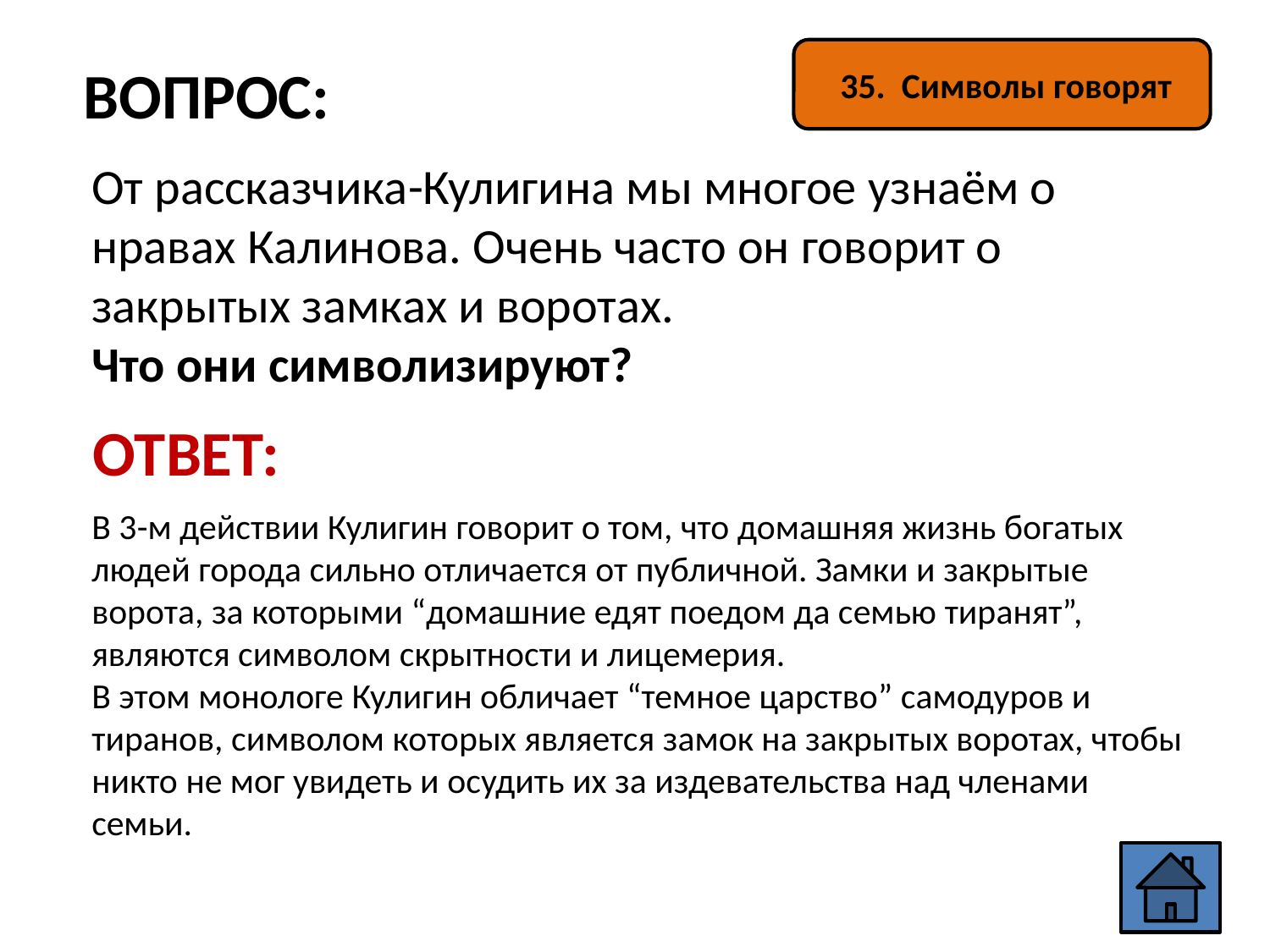

35.  Символы говорят
ВОПРОС:
От рассказчика-Кулигина мы многое узнаём о нравах Калинова. Очень часто он говорит о закрытых замках и воротах.
Что они символизируют?
ОТВЕТ:
В 3-м действии Кулигин говорит о том, что домашняя жизнь богатых людей города сильно отличается от публичной. Замки и закрытые ворота, за которыми “домашние едят поедом да семью тиранят”, являются символом скрытности и лицемерия.
В этом монологе Кулигин обличает “темное царство” самодуров и тиранов, символом которых является замок на закрытых воротах, чтобы никто не мог увидеть и осудить их за издевательства над членами семьи.